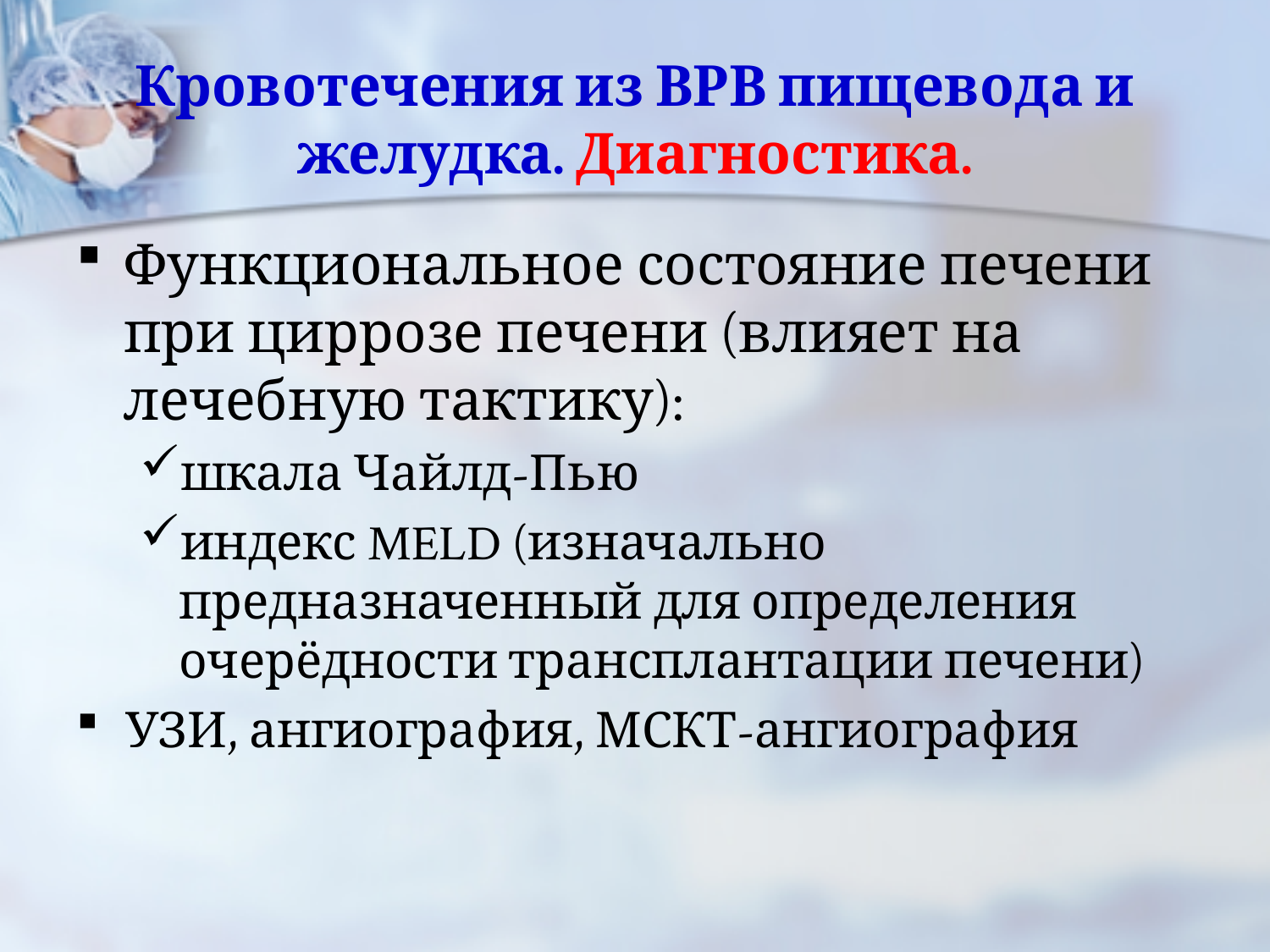

# Кровотечения из ВРВ пищевода и желудка. Диагностика.
Функциональное состояние печени при циррозе печени (влияет на лечебную тактику):
шкала Чайлд-Пью
индекс MELD (изначально предназначенный для определения очерёдности трансплантации печени)
УЗИ, ангиография, МСКТ-ангиография